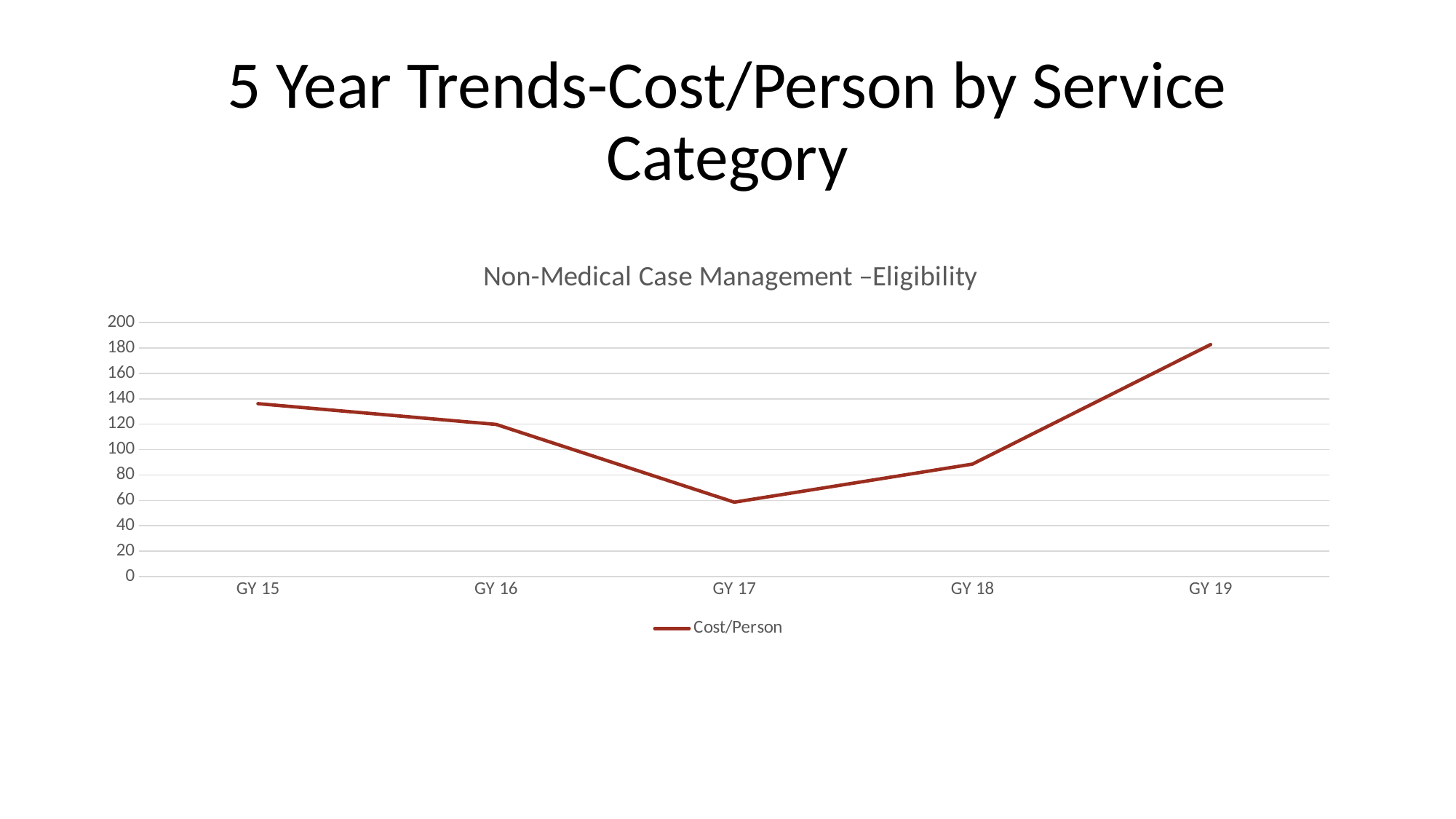

# 5 Year Trends-Cost/Person by Service Category

### Chart: Non-Medical Case Management –Eligibility

| Category | Cost/Person |
|---|---|
| GY 15 | 136.18 |
| GY 16 | 119.82 |
| GY 17 | 58.57 |
| GY 18 | 88.56 |
| GY 19 | 182.69 |